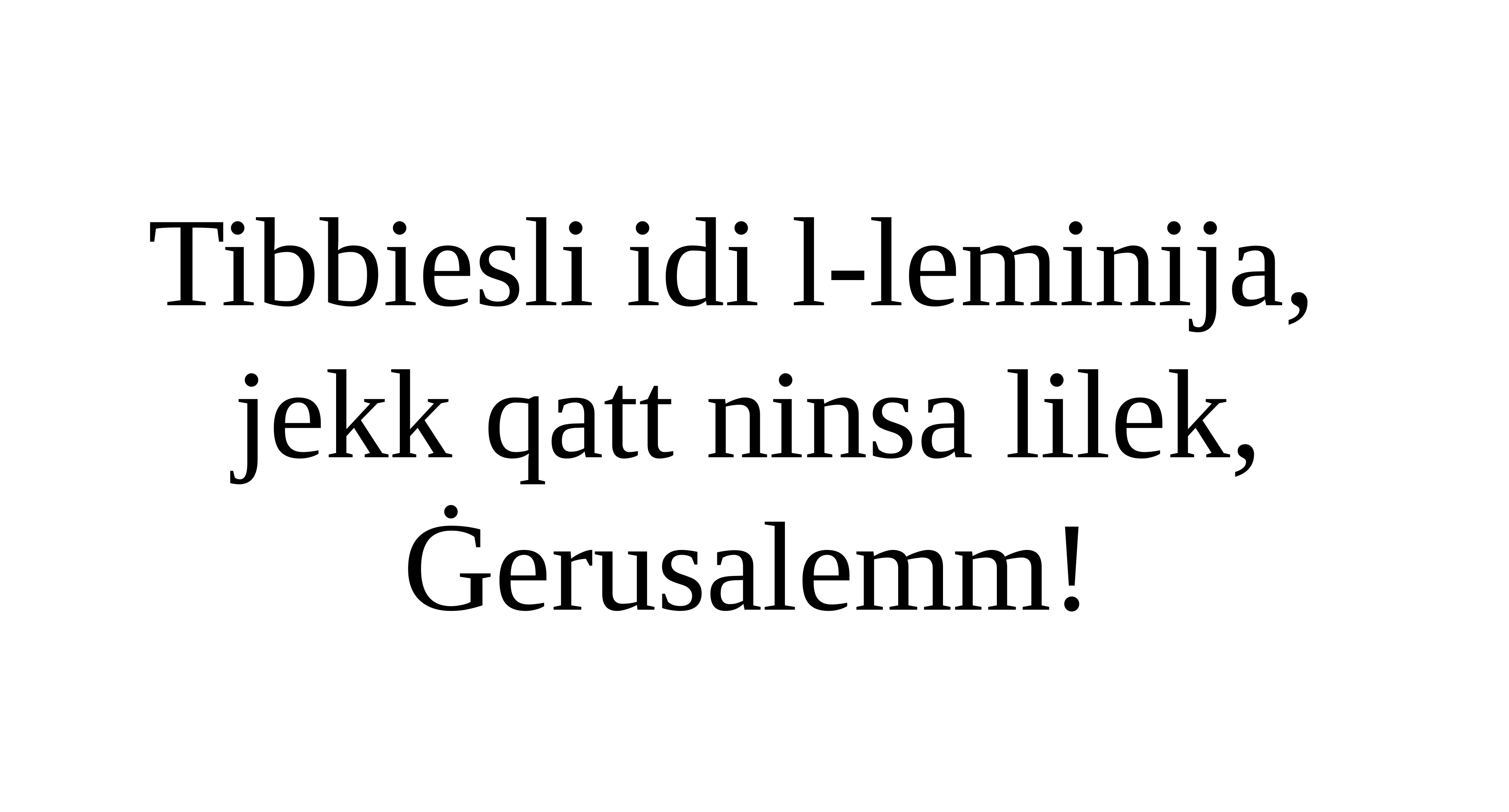

Tibbiesli idi l-leminija,
jekk qatt ninsa lilek, Ġerusalemm!